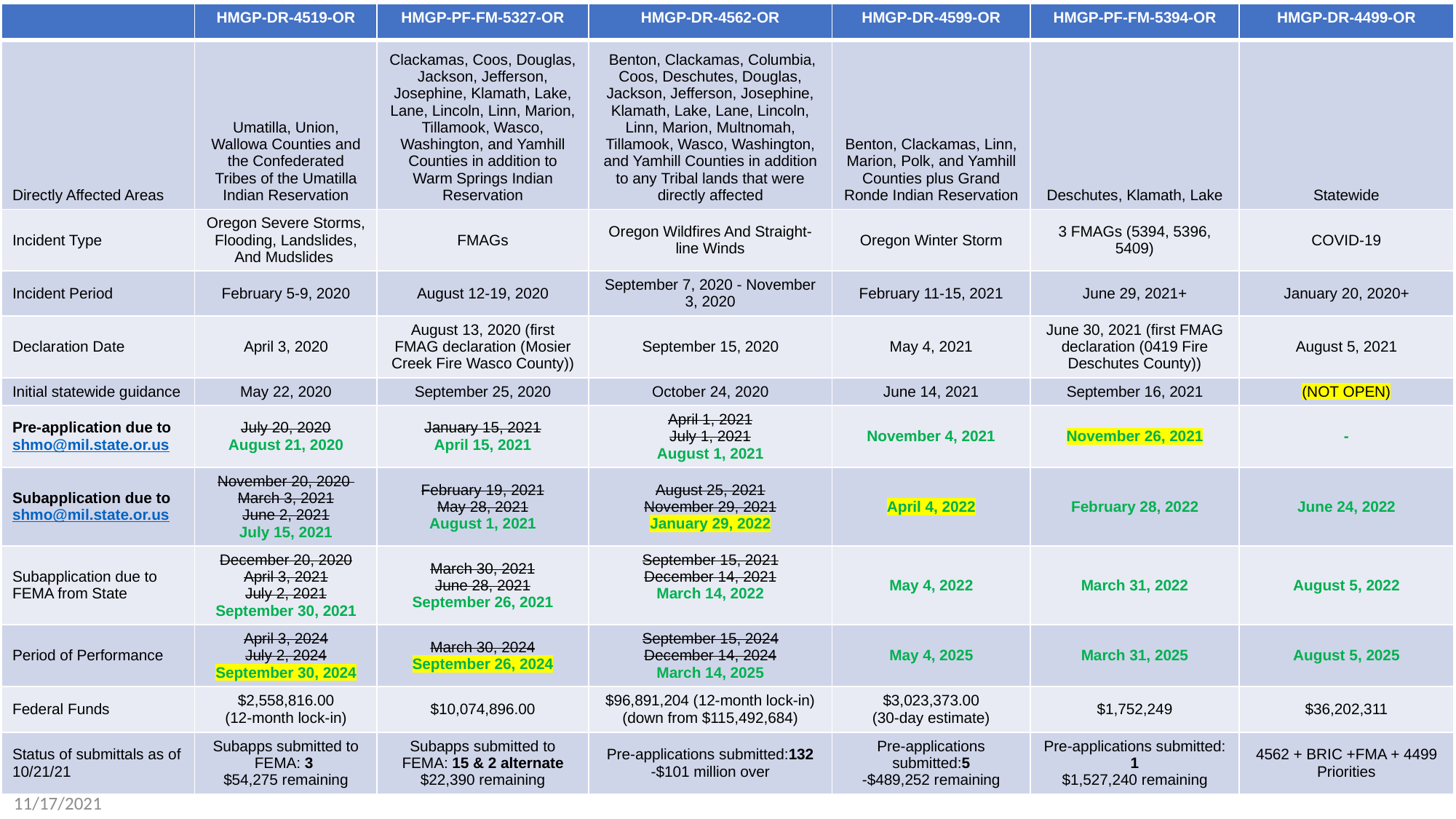

|  | HMGP-DR-4519-OR | HMGP-PF-FM-5327-OR | HMGP-DR-4562-OR | HMGP-DR-4599-OR | HMGP-PF-FM-5394-OR | HMGP-DR-4499-OR |
| --- | --- | --- | --- | --- | --- | --- |
| Directly Affected Areas | Umatilla, Union, Wallowa Counties and the Confederated Tribes of the Umatilla Indian Reservation | Clackamas, Coos, Douglas, Jackson, Jefferson, Josephine, Klamath, Lake, Lane, Lincoln, Linn, Marion, Tillamook, Wasco, Washington, and Yamhill Counties in addition to Warm Springs Indian Reservation | Benton, Clackamas, Columbia, Coos, Deschutes, Douglas, Jackson, Jefferson, Josephine, Klamath, Lake, Lane, Lincoln, Linn, Marion, Multnomah, Tillamook, Wasco, Washington, and Yamhill Counties in addition to any Tribal lands that were directly affected | Benton, Clackamas, Linn, Marion, Polk, and Yamhill Counties plus Grand Ronde Indian Reservation | Deschutes, Klamath, Lake | Statewide |
| Incident Type | Oregon Severe Storms, Flooding, Landslides, And Mudslides | FMAGs | Oregon Wildfires And Straight-line Winds | Oregon Winter Storm | 3 FMAGs (5394, 5396, 5409) | COVID-19 |
| Incident Period | February 5-9, 2020 | August 12-19, 2020 | September 7, 2020 - November 3, 2020 | February 11-15, 2021 | June 29, 2021+ | January 20, 2020+ |
| Declaration Date | April 3, 2020 | August 13, 2020 (first FMAG declaration (Mosier Creek Fire Wasco County)) | September 15, 2020 | May 4, 2021 | June 30, 2021 (first FMAG declaration (0419 Fire Deschutes County)) | August 5, 2021 |
| Initial statewide guidance | May 22, 2020 | September 25, 2020 | October 24, 2020 | June 14, 2021 | September 16, 2021 | (NOT OPEN) |
| Pre-application due to shmo@mil.state.or.us | July 20, 2020 August 21, 2020 | January 15, 2021 April 15, 2021 | April 1, 2021 July 1, 2021 August 1, 2021 | November 4, 2021 | November 26, 2021 | - |
| Subapplication due to shmo@mil.state.or.us | November 20, 2020 March 3, 2021 June 2, 2021 July 15, 2021 | February 19, 2021 May 28, 2021 August 1, 2021 | August 25, 2021 November 29, 2021 January 29, 2022 | April 4, 2022 | February 28, 2022 | June 24, 2022 |
| Subapplication due to FEMA from State | December 20, 2020 April 3, 2021 July 2, 2021 September 30, 2021 | March 30, 2021 June 28, 2021 September 26, 2021 | September 15, 2021 December 14, 2021 March 14, 2022 | May 4, 2022 | March 31, 2022 | August 5, 2022 |
| Period of Performance | April 3, 2024 July 2, 2024 September 30, 2024 | March 30, 2024 September 26, 2024 | September 15, 2024 December 14, 2024 March 14, 2025 | May 4, 2025 | March 31, 2025 | August 5, 2025 |
| Federal Funds | $2,558,816.00 (12-month lock-in) | $10,074,896.00 | $96,891,204 (12-month lock-in) (down from $115,492,684) | $3,023,373.00 (30-day estimate) | $1,752,249 | $36,202,311 |
| Status of submittals as of 10/21/21 | Subapps submitted to FEMA: 3 $54,275 remaining | Subapps submitted to FEMA: 15 & 2 alternate $22,390 remaining | Pre-applications submitted:132 -$101 million over | Pre-applications submitted:5 -$489,252 remaining | Pre-applications submitted: 1 $1,527,240 remaining | 4562 + BRIC +FMA + 4499 Priorities |
1
11/17/2021